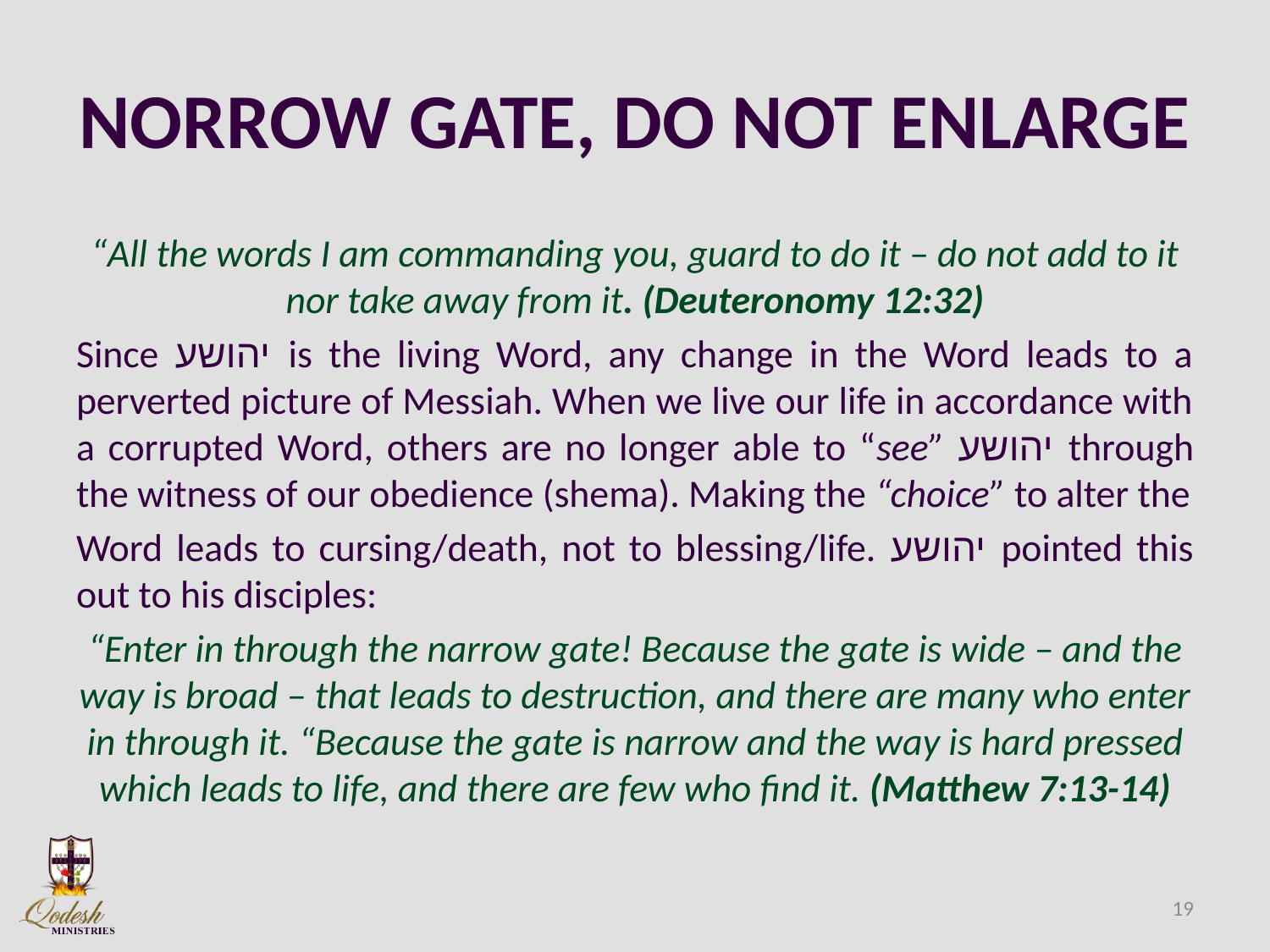

# NORROW GATE, DO NOT ENLARGE
“All the words I am commanding you, guard to do it – do not add to it nor take away from it. (Deuteronomy 12:32)
Since יהושע is the living Word, any change in the Word leads to a perverted picture of Messiah. When we live our life in accordance with a corrupted Word, others are no longer able to “see” יהושע through the witness of our obedience (shema). Making the “choice” to alter the
Word leads to cursing/death, not to blessing/life. יהושע pointed this out to his disciples:
“Enter in through the narrow gate! Because the gate is wide – and the way is broad – that leads to destruction, and there are many who enter in through it. “Because the gate is narrow and the way is hard pressed which leads to life, and there are few who find it. (Matthew 7:13-14)

19